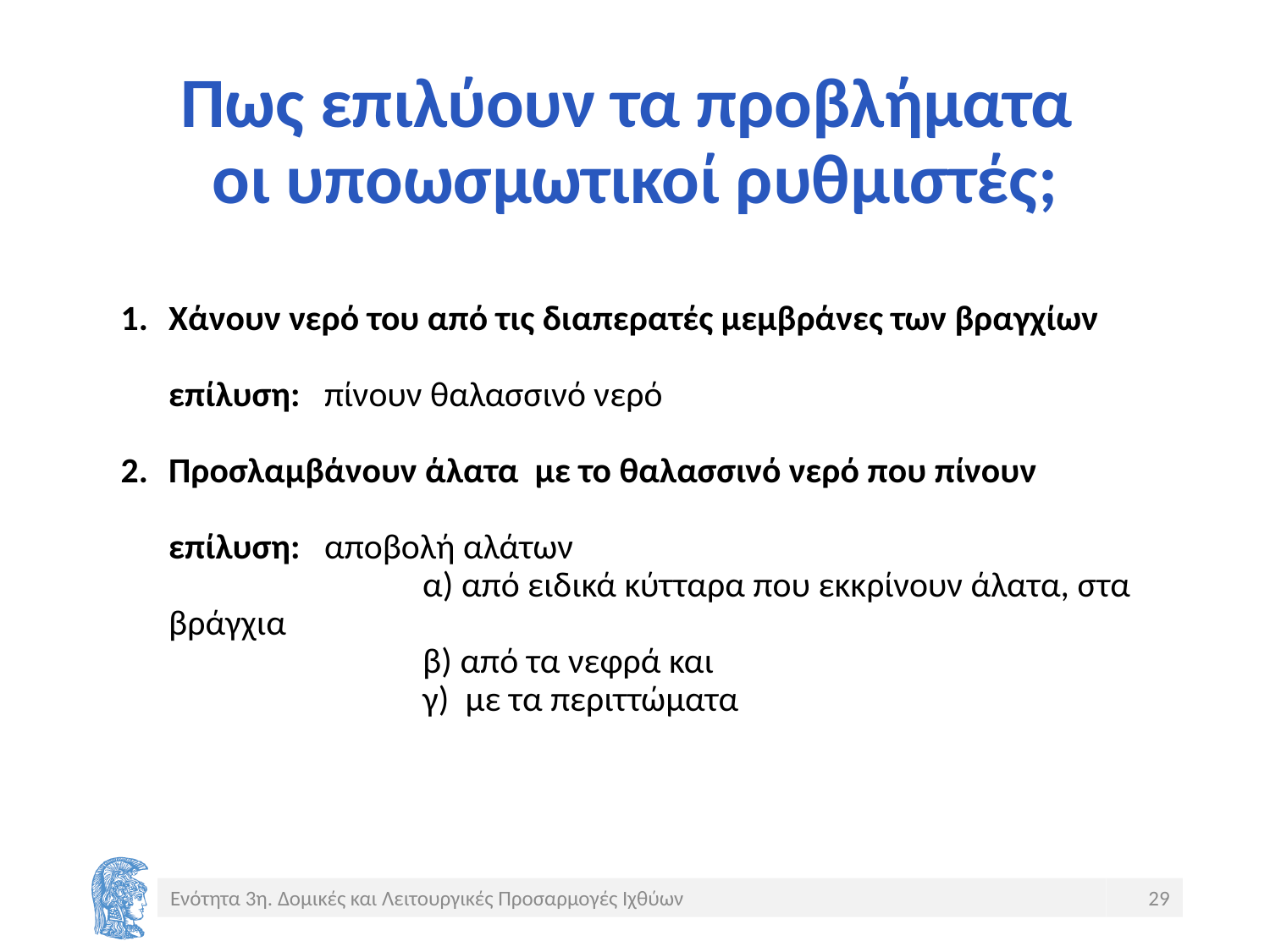

# Πως επιλύουν τα προβλήματα οι υποωσμωτικοί ρυθμιστές;
Χάνουν νερό του από τις διαπερατές μεμβράνες των βραγχίων

	επίλυση:   πίνουν θαλασσινό νερό
Προσλαμβάνουν άλατα  με το θαλασσινό νερό που πίνουν

	επίλυση:   αποβολή αλάτων
			α) από ειδικά κύτταρα που εκκρίνουν άλατα, στα βράγχια
			β) από τα νεφρά και
			γ)  με τα περιττώματα
Ενότητα 3η. Δομικές και Λειτουργικές Προσαρμογές Ιχθύων
29